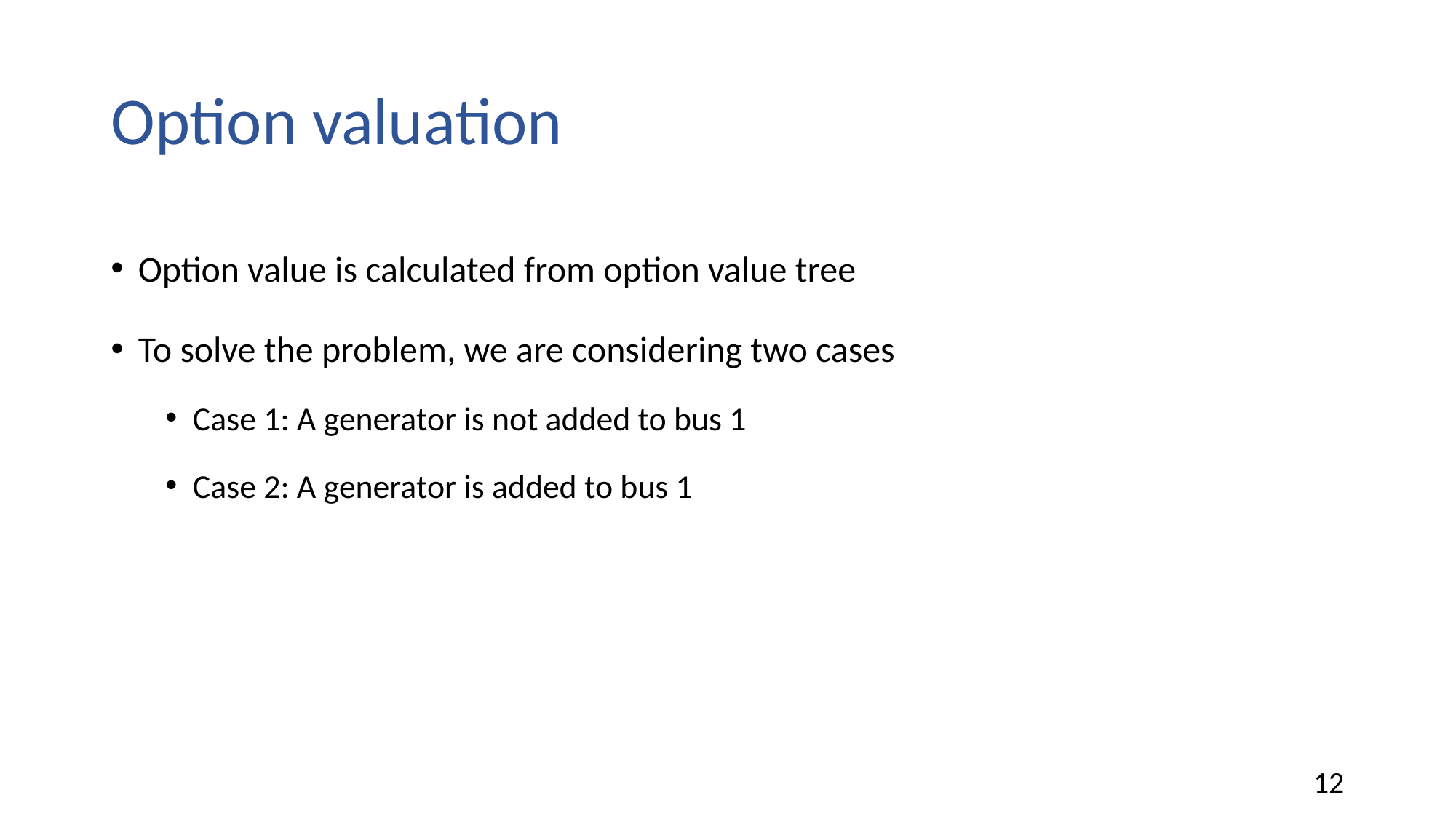

# Option valuation
Option value is calculated from option value tree
To solve the problem, we are considering two cases
Case 1: A generator is not added to bus 1
Case 2: A generator is added to bus 1
12